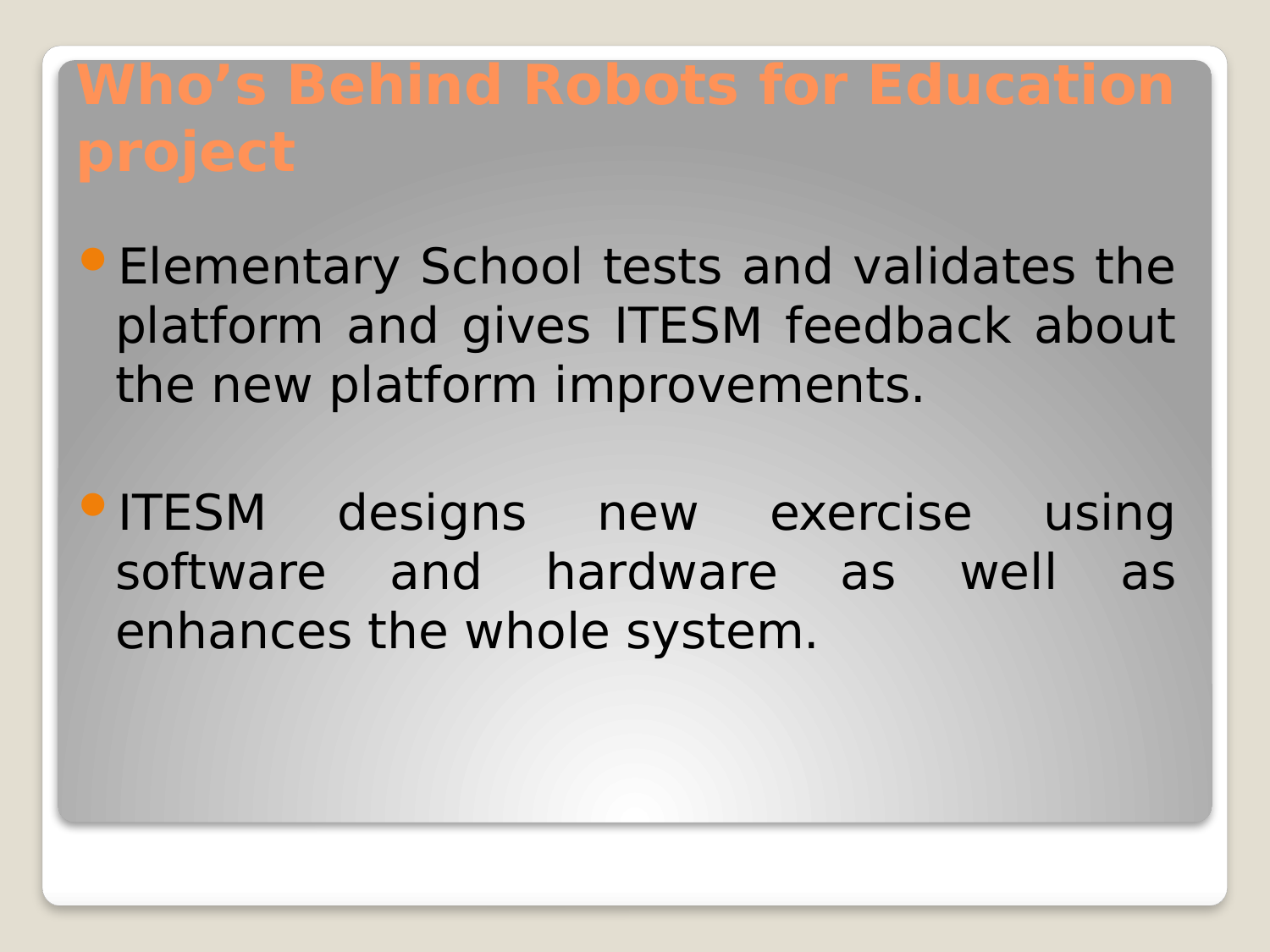

# Who’s Behind Robots for Education project
Elementary School tests and validates the platform and gives ITESM feedback about the new platform improvements.

ITESM designs new exercise using software and hardware as well as enhances the whole system.